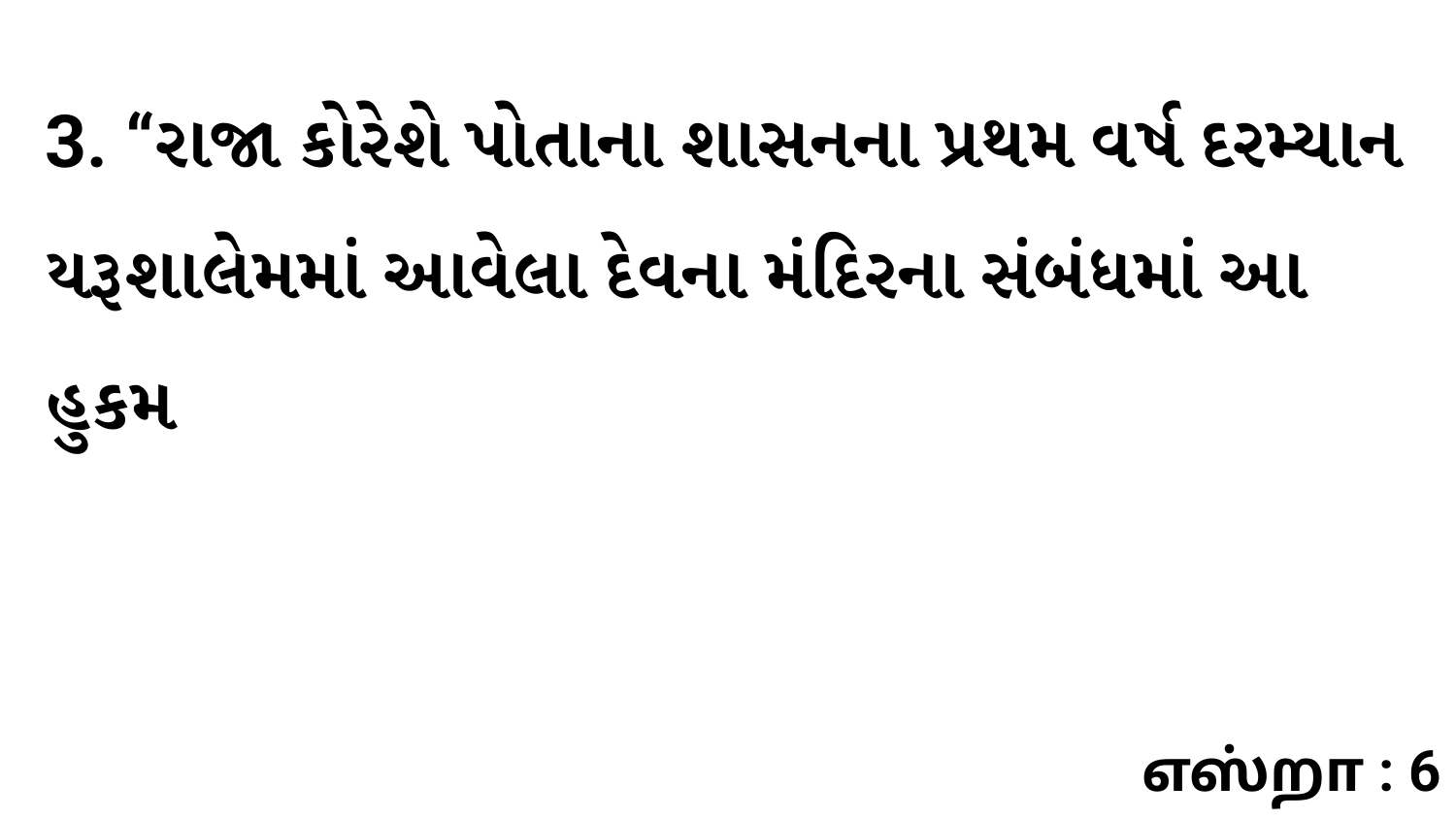

3. “રાજા કોરેશે પોતાના શાસનના પ્રથમ વર્ષ દરમ્યાન યરૂશાલેમમાં આવેલા દેવના મંદિરના સંબંધમાં આ હુકમ
எஸ்றா : 6